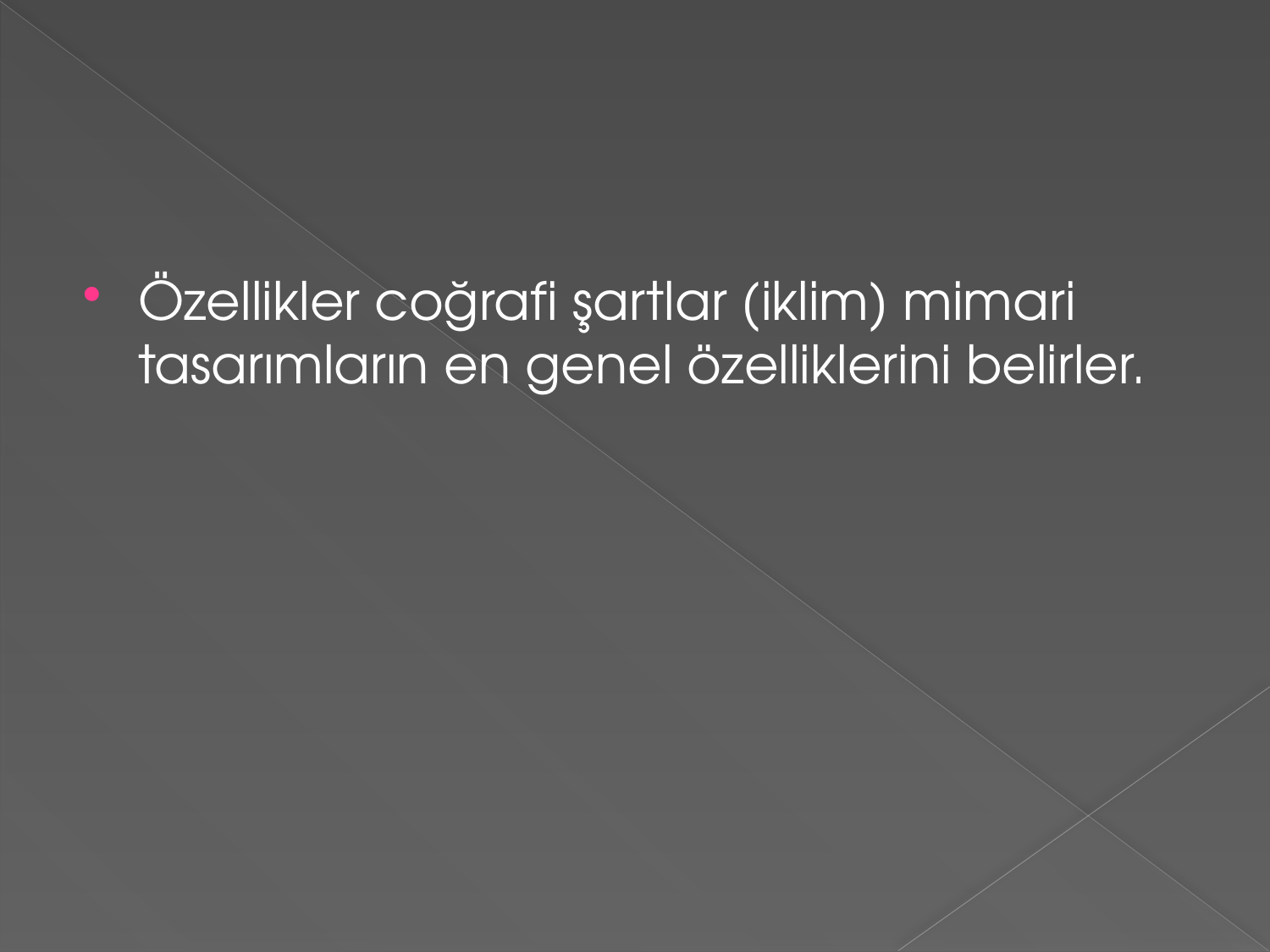

#
Özellikler coğrafi şartlar (iklim) mimari tasarımların en genel özelliklerini belirler.